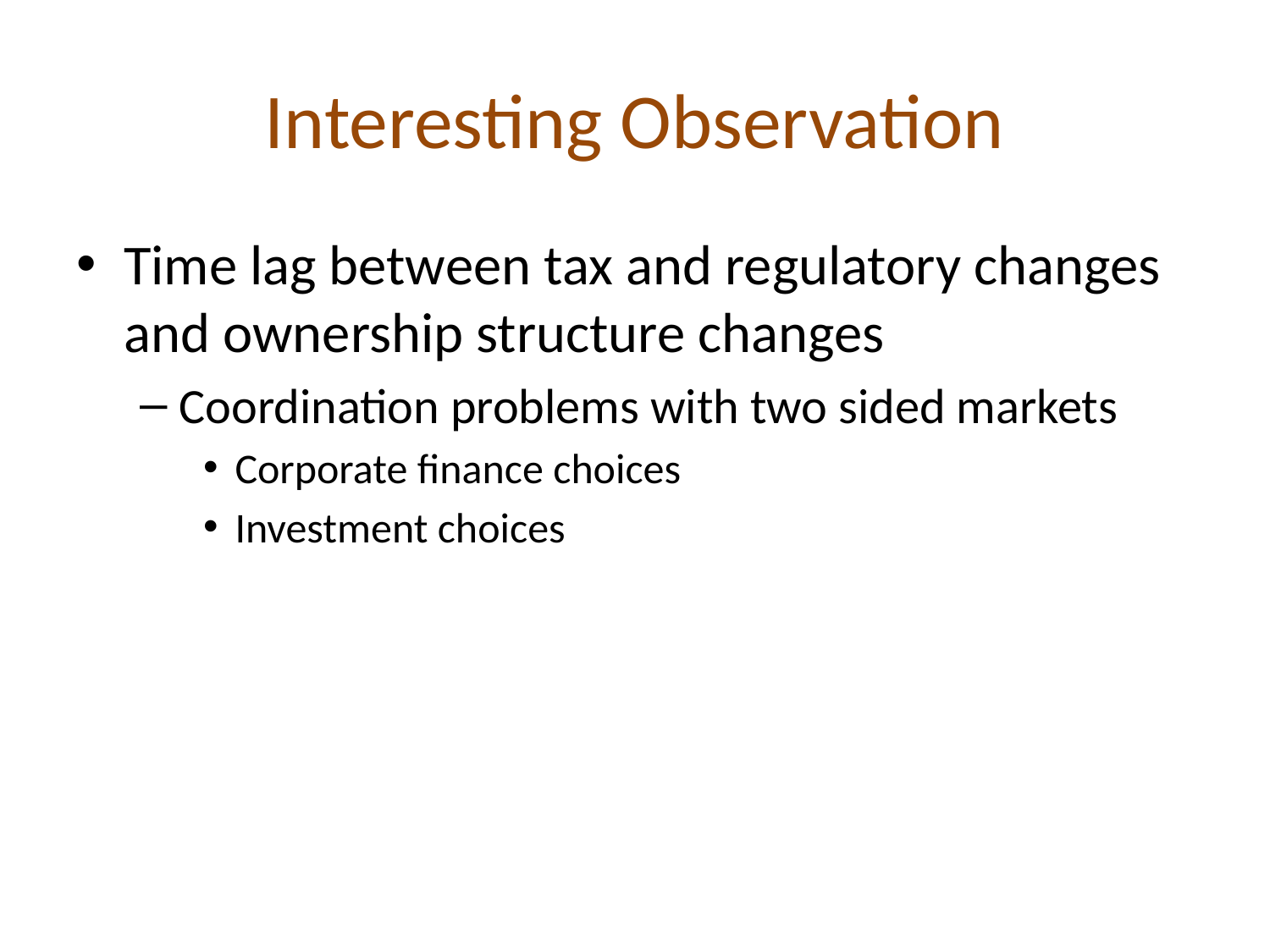

# Interesting Observation
Time lag between tax and regulatory changes and ownership structure changes
Coordination problems with two sided markets
Corporate finance choices
Investment choices